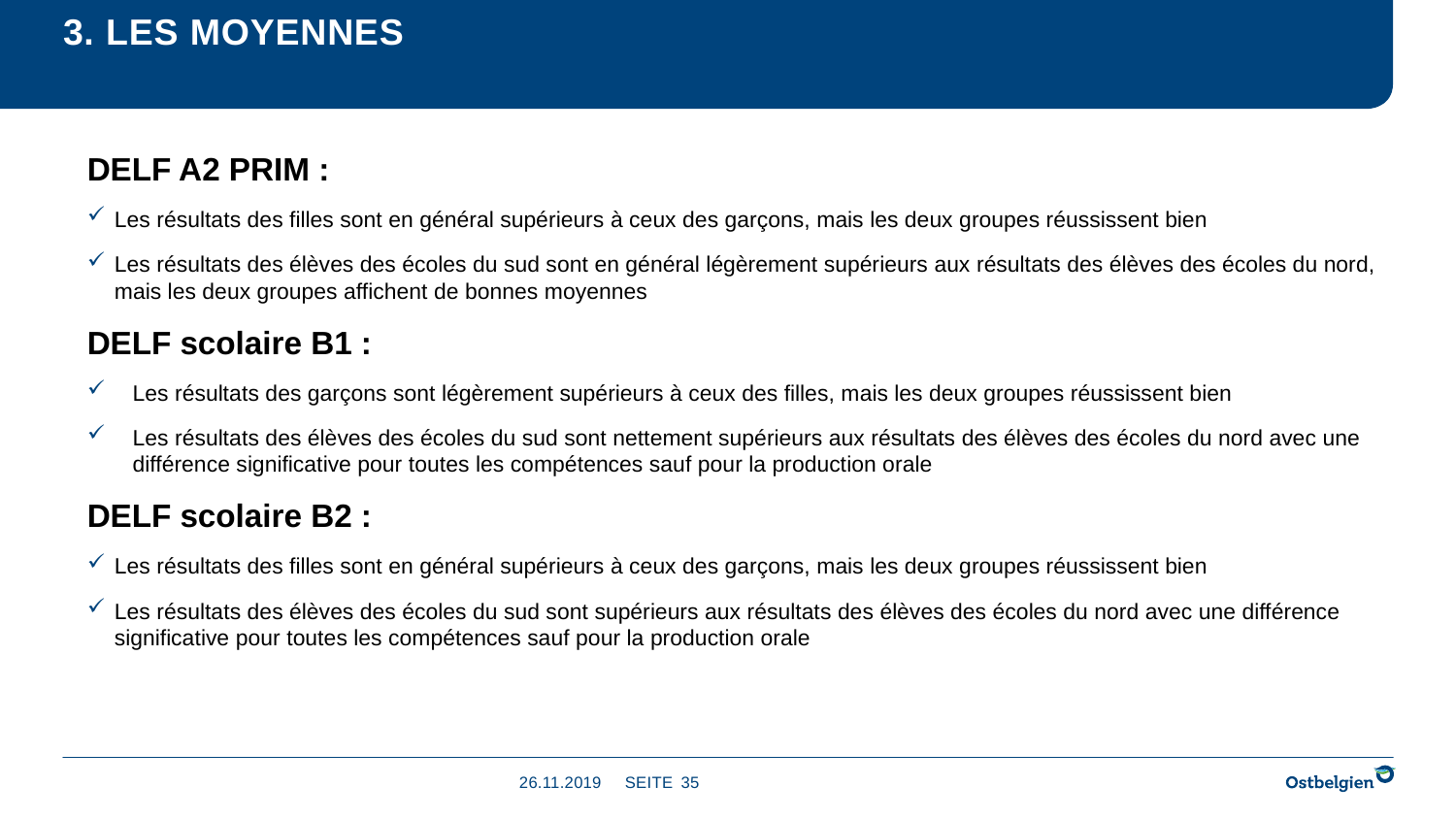

# 3. Les moyennes
DELF A2 PRIM :
Les résultats des filles sont en général supérieurs à ceux des garçons, mais les deux groupes réussissent bien
Les résultats des élèves des écoles du sud sont en général légèrement supérieurs aux résultats des élèves des écoles du nord, mais les deux groupes affichent de bonnes moyennes
DELF scolaire B1 :
Les résultats des garçons sont légèrement supérieurs à ceux des filles, mais les deux groupes réussissent bien
Les résultats des élèves des écoles du sud sont nettement supérieurs aux résultats des élèves des écoles du nord avec une différence significative pour toutes les compétences sauf pour la production orale
DELF scolaire B2 :
Les résultats des filles sont en général supérieurs à ceux des garçons, mais les deux groupes réussissent bien
Les résultats des élèves des écoles du sud sont supérieurs aux résultats des élèves des écoles du nord avec une différence significative pour toutes les compétences sauf pour la production orale

26.11.2019
35